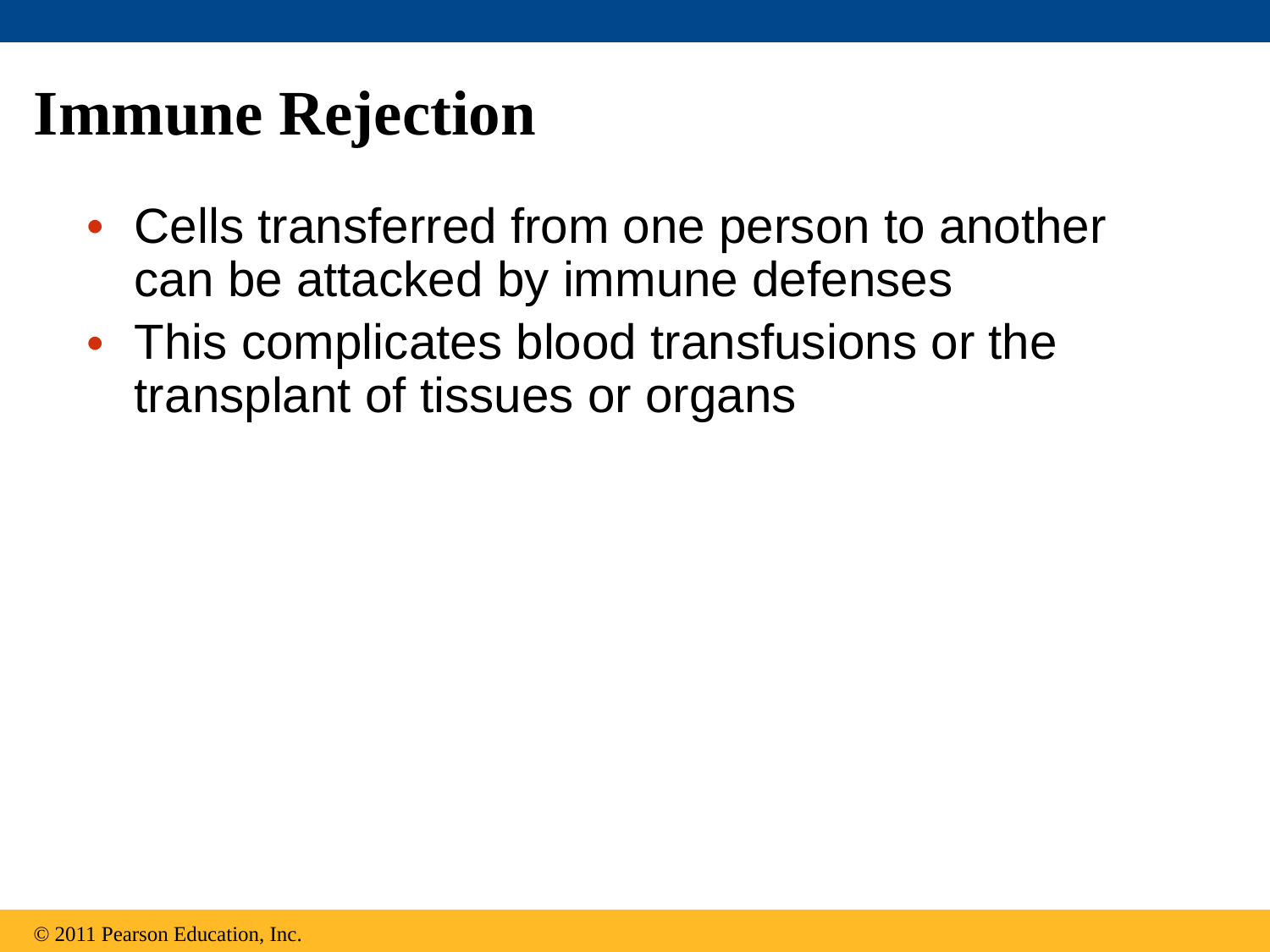

# Immune Rejection
Cells transferred from one person to another can be attacked by immune defenses
This complicates blood transfusions or the transplant of tissues or organs

© 2011 Pearson Education, Inc.